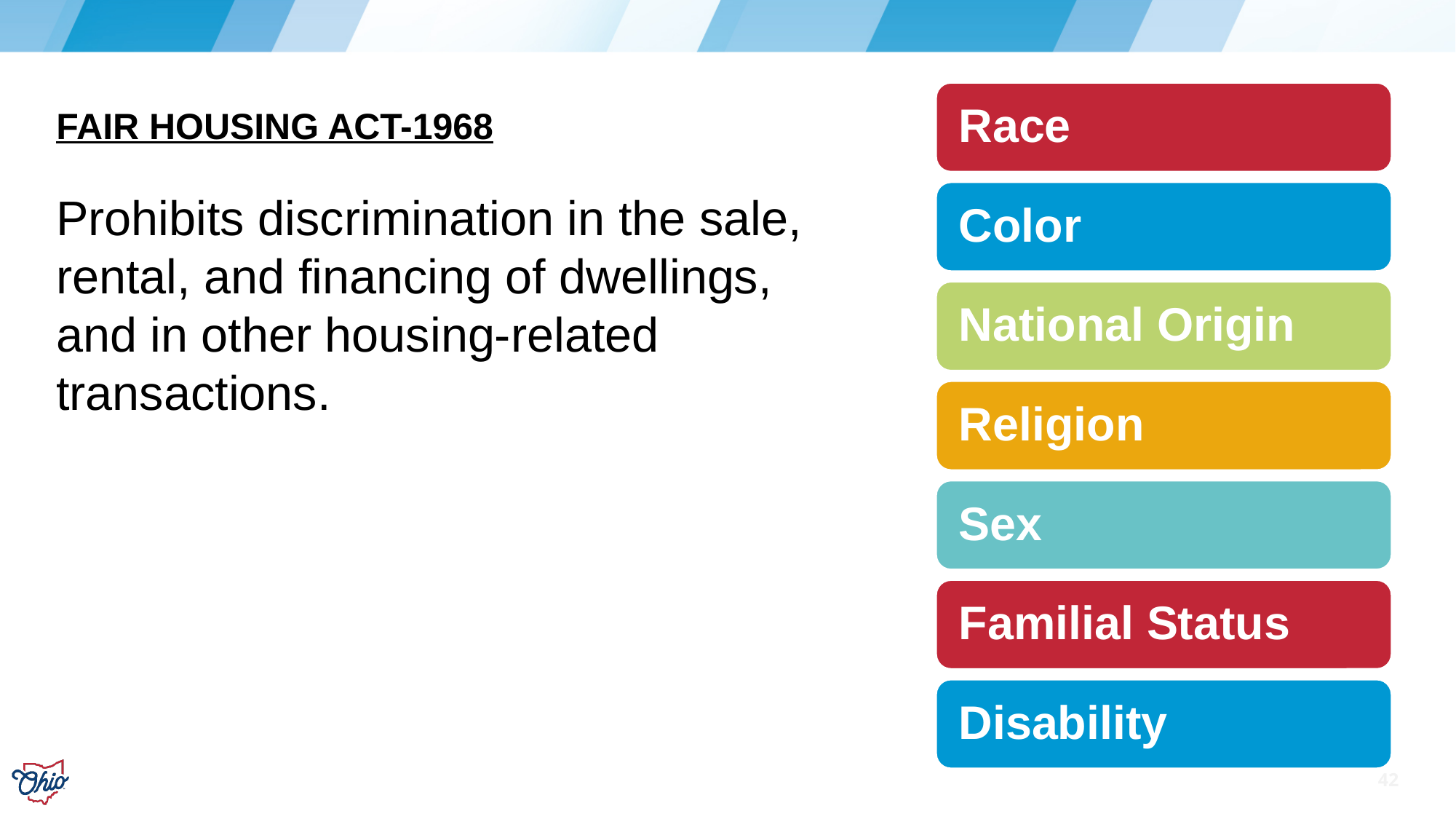

Race
Color
National Origin
Religion
Sex
Familial Status
Disability
# Fair Housing Act-1968
Prohibits discrimination in the sale, rental, and financing of dwellings, and in other housing-related transactions.
42